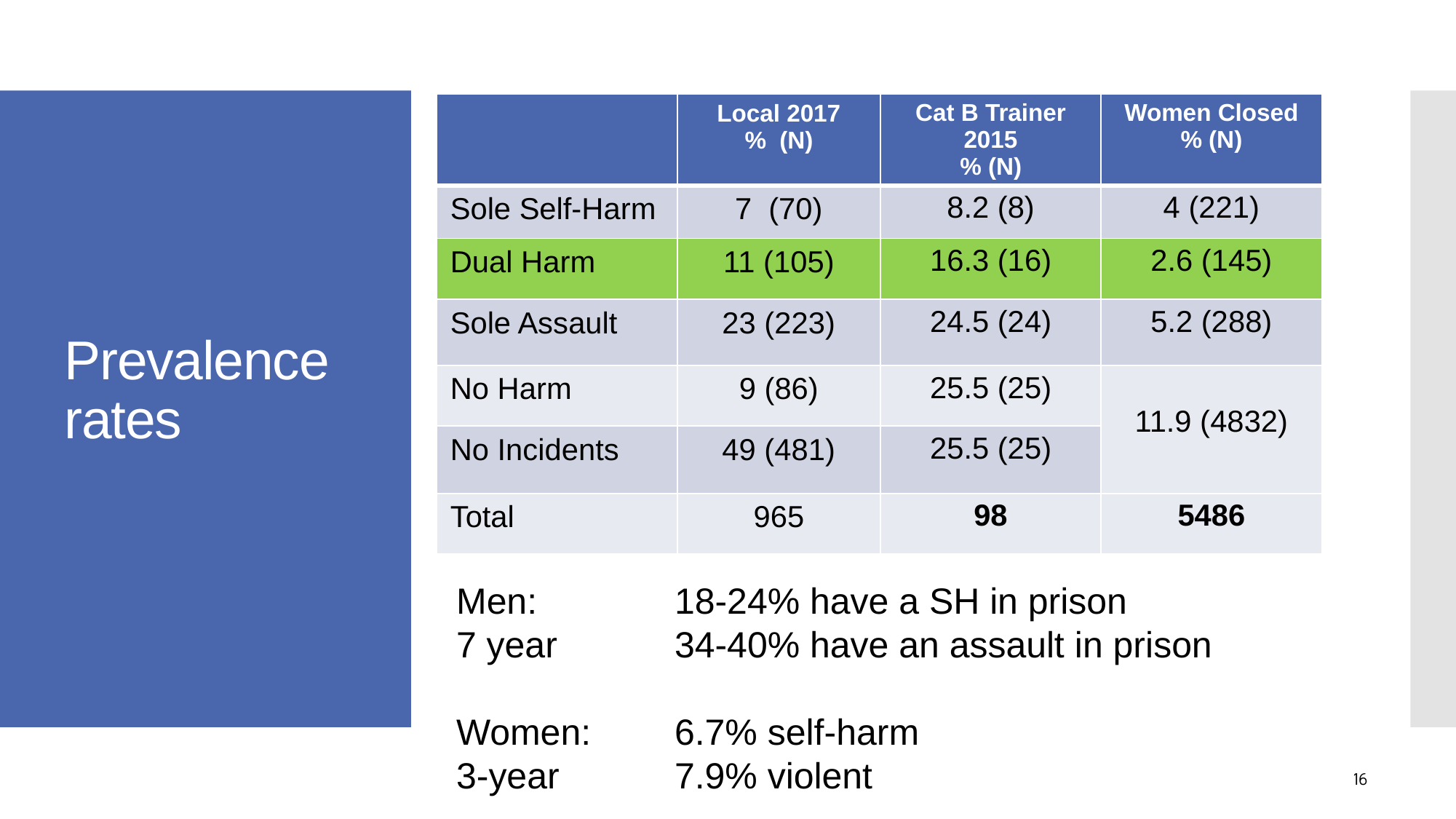

|  | Local 2017 % (N) | Cat B Trainer 2015 % (N) | Women Closed % (N) |
| --- | --- | --- | --- |
| Sole Self-Harm | 7 (70) | 8.2 (8) | 4 (221) |
| Dual Harm | 11 (105) | 16.3 (16) | 2.6 (145) |
| Sole Assault | 23 (223) | 24.5 (24) | 5.2 (288) |
| No Harm | 9 (86) | 25.5 (25) | 11.9 (4832) |
| No Incidents | 49 (481) | 25.5 (25) |  |
| Total | 965 | 98 | 5486 |
# Prevalence rates
Men: 		18-24% have a SH in prison
7 year		34-40% have an assault in prison

Women: 	6.7% self-harm
3-year		7.9% violent

02 September 2019
16